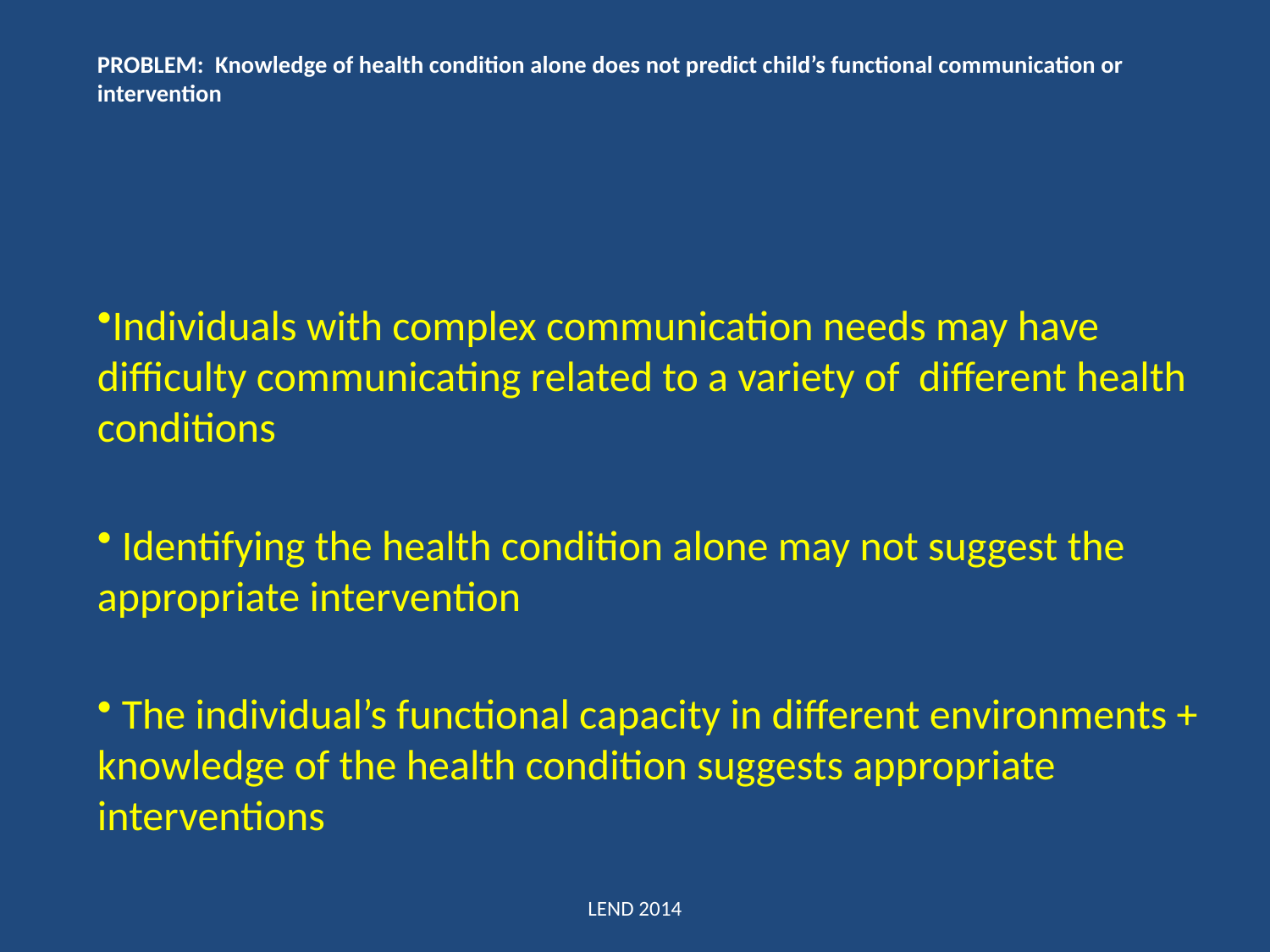

# Problem:  Knowledge of health condition alone does not predict child’s functional communication or intervention
Individuals with complex communication needs may have difficulty communicating related to a variety of  different health conditions

 Identifying the health condition alone may not suggest the appropriate intervention

 The individual’s functional capacity in different environments + knowledge of the health condition suggests appropriate interventions
LEND 2014